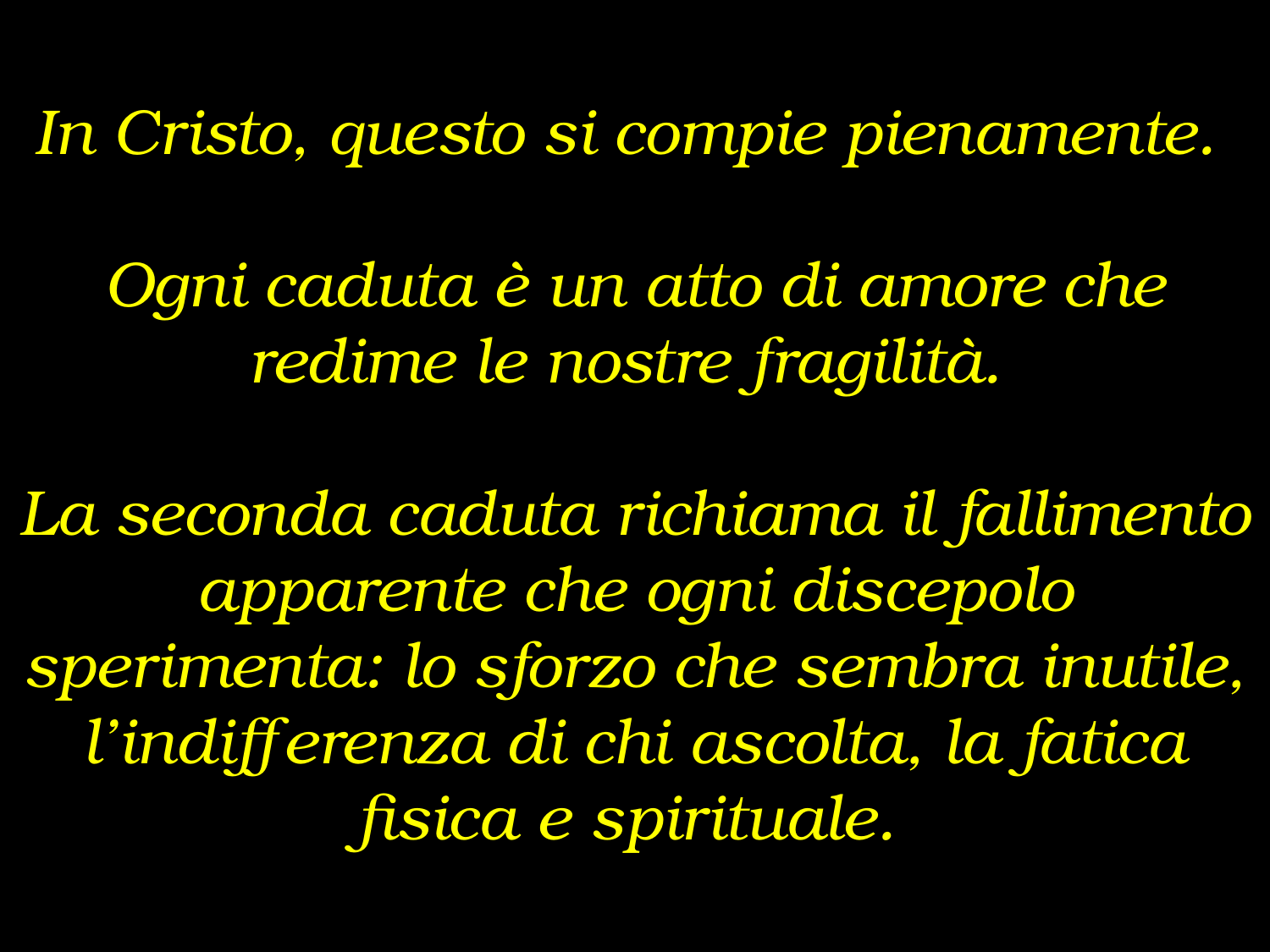

In Cristo, questo si compie pienamente.

Ogni caduta è un atto di amore che redime le nostre fragilità.

La seconda caduta richiama il fallimento apparente che ogni discepolo sperimenta: lo sforzo che sembra inutile, l’indifferenza di chi ascolta, la fatica fisica e spirituale.